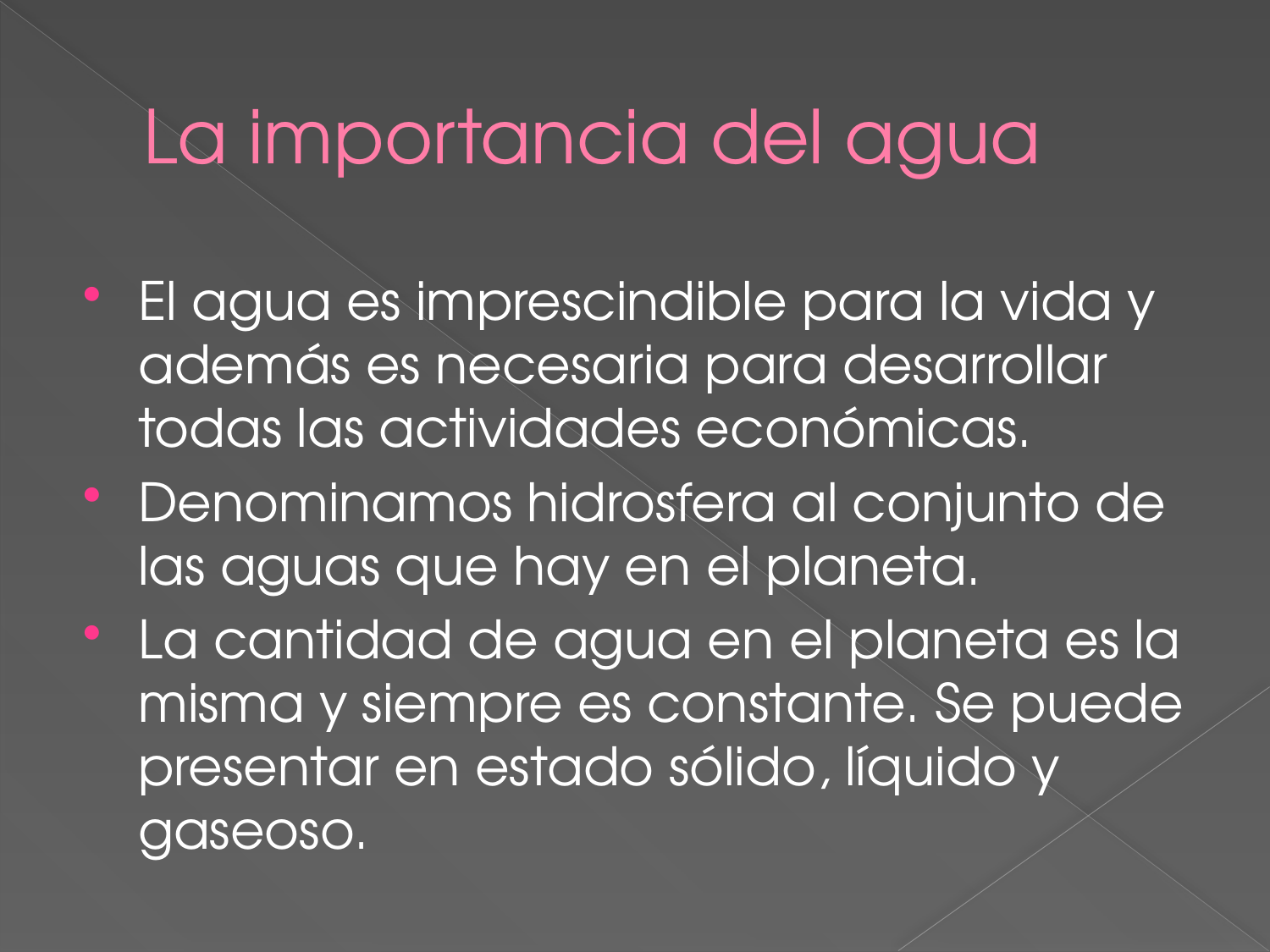

# La importancia del agua
El agua es imprescindible para la vida y además es necesaria para desarrollar todas las actividades económicas.
Denominamos hidrosfera al conjunto de las aguas que hay en el planeta.
La cantidad de agua en el planeta es la misma y siempre es constante. Se puede presentar en estado sólido, líquido y gaseoso.